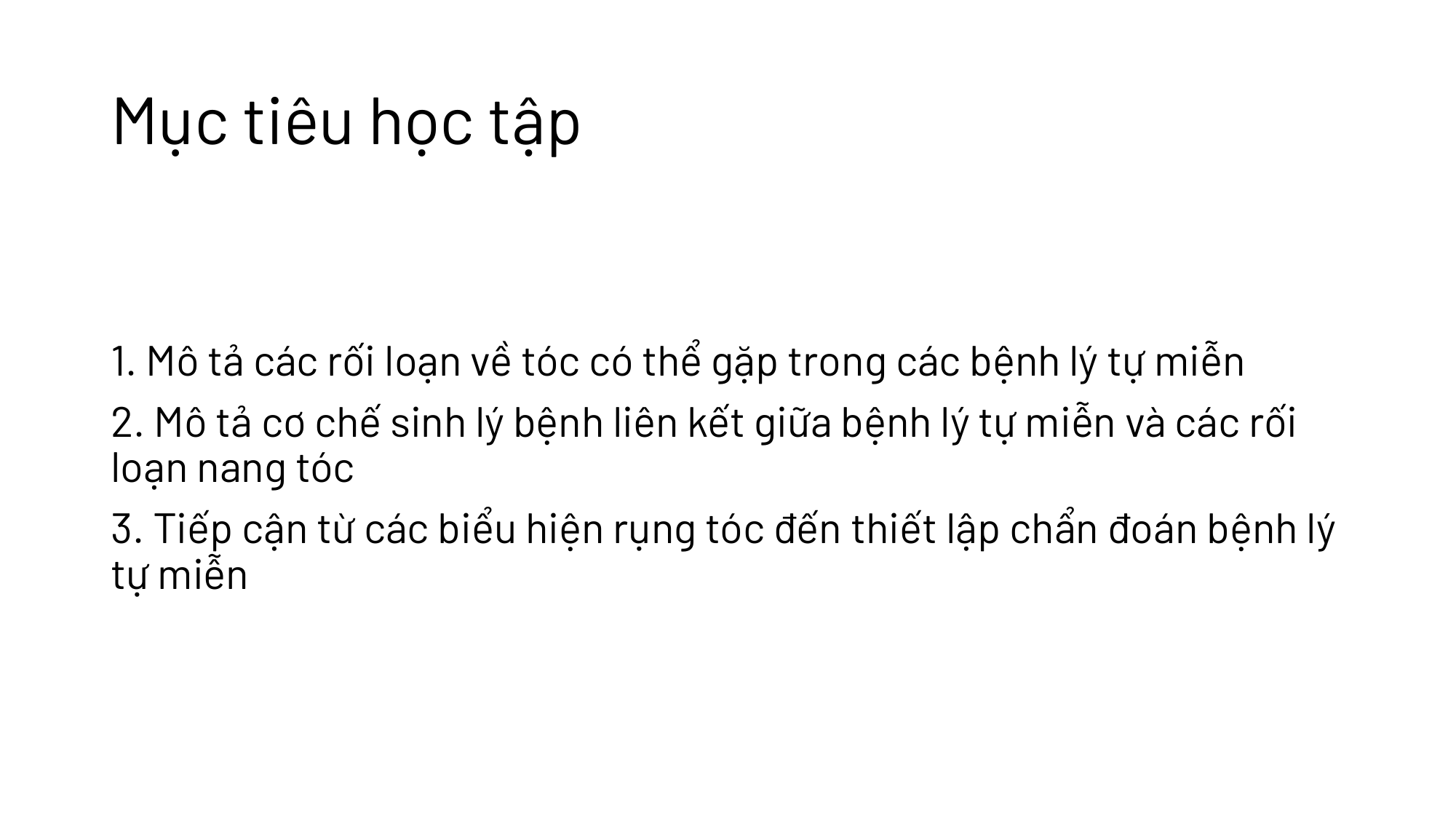

# Mục tiêu học tập
1. Mô tả các rối loạn về tóc có thể gặp trong các bệnh lý tự miễn
2. Mô tả cơ chế sinh lý bệnh liên kết giữa bệnh lý tự miễn và các rối loạn nang tóc
3. Tiếp cận từ các biểu hiện rụng tóc đến thiết lập chẩn đoán bệnh lý tự miễn